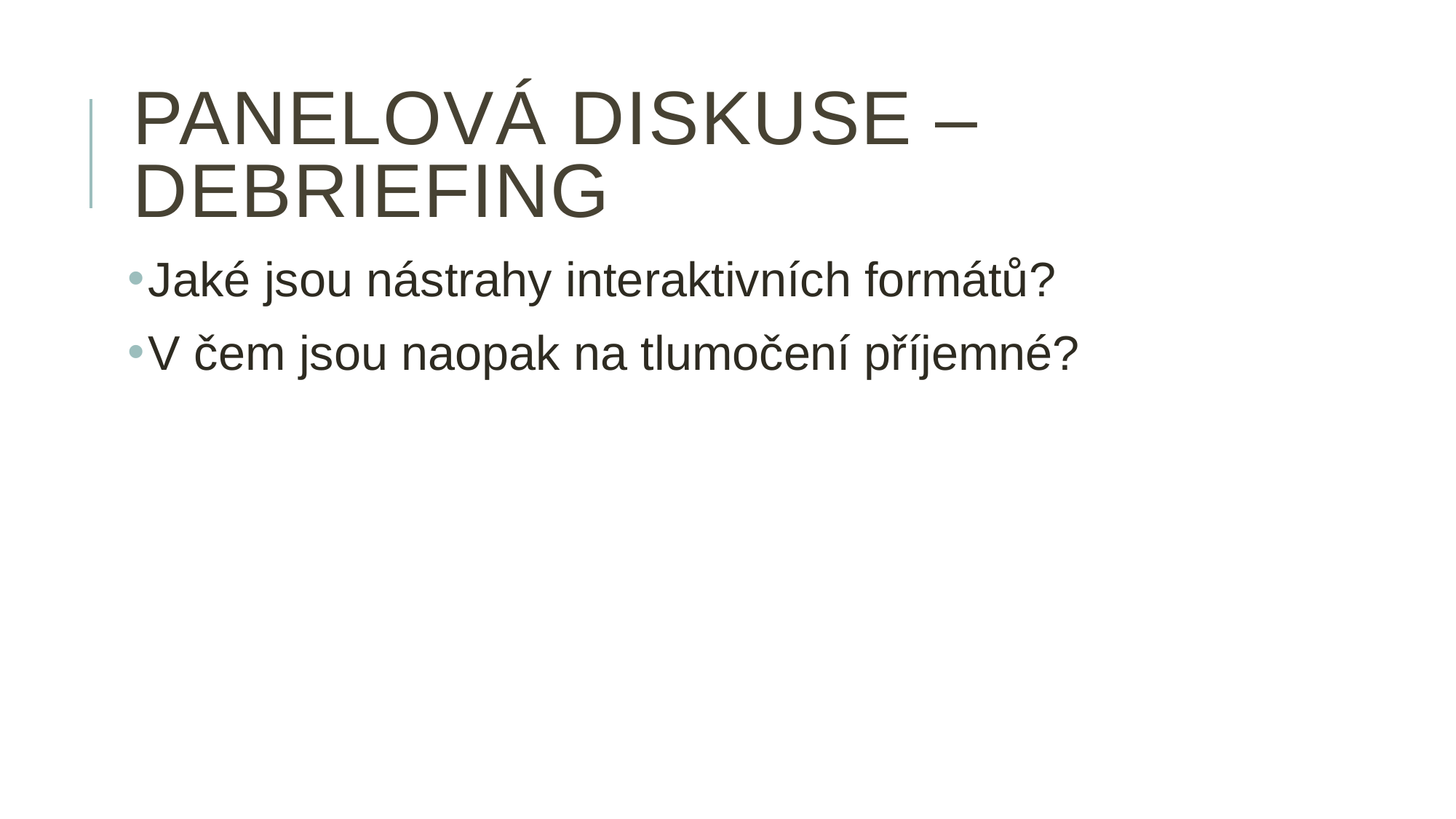

# panelová diskuse – debriefing
Jaké jsou nástrahy interaktivních formátů?
V čem jsou naopak na tlumočení příjemné?